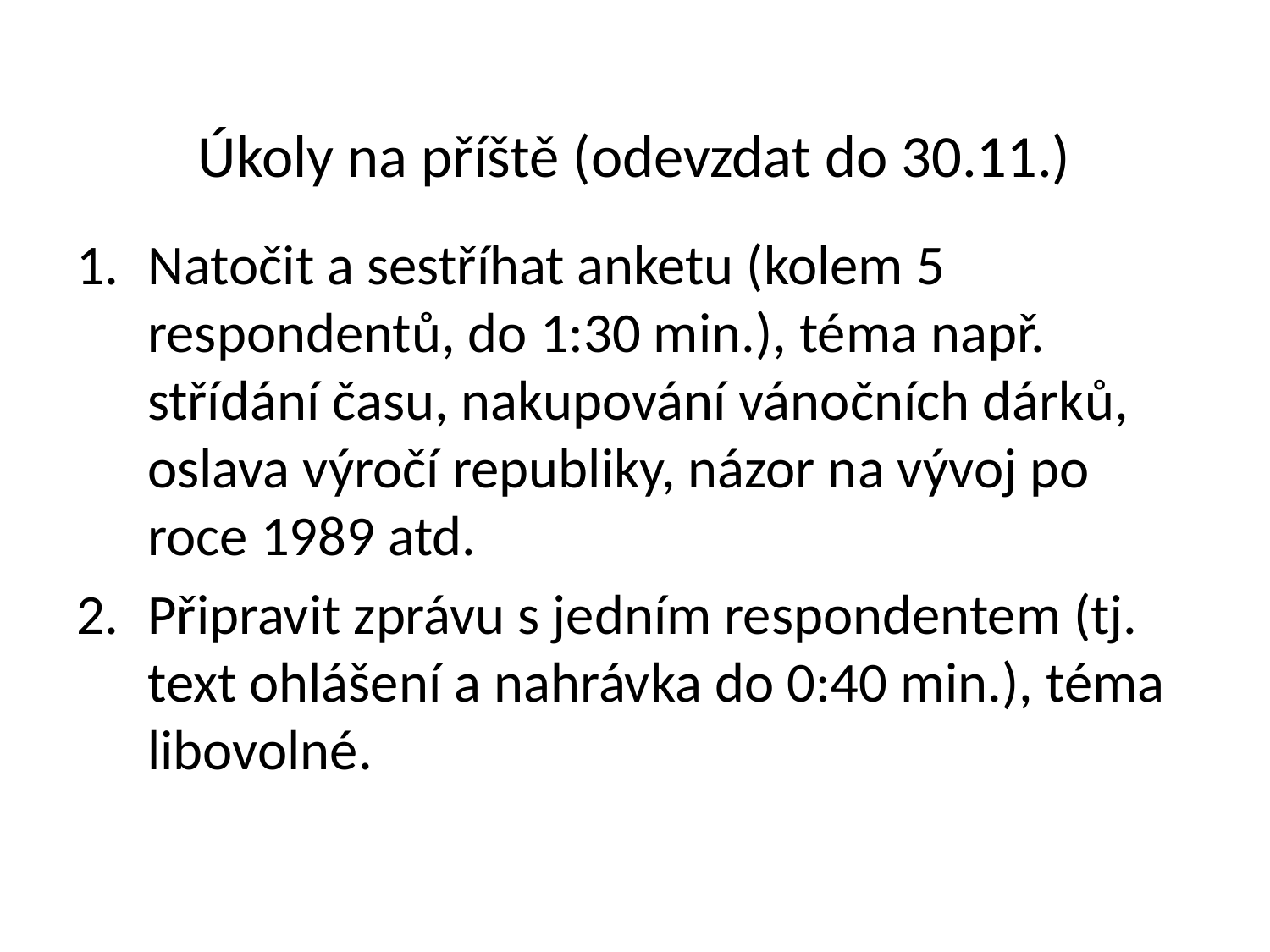

# Úkoly na příště (odevzdat do 30.11.)
Natočit a sestříhat anketu (kolem 5 respondentů, do 1:30 min.), téma např. střídání času, nakupování vánočních dárků, oslava výročí republiky, názor na vývoj po roce 1989 atd.
Připravit zprávu s jedním respondentem (tj. text ohlášení a nahrávka do 0:40 min.), téma libovolné.